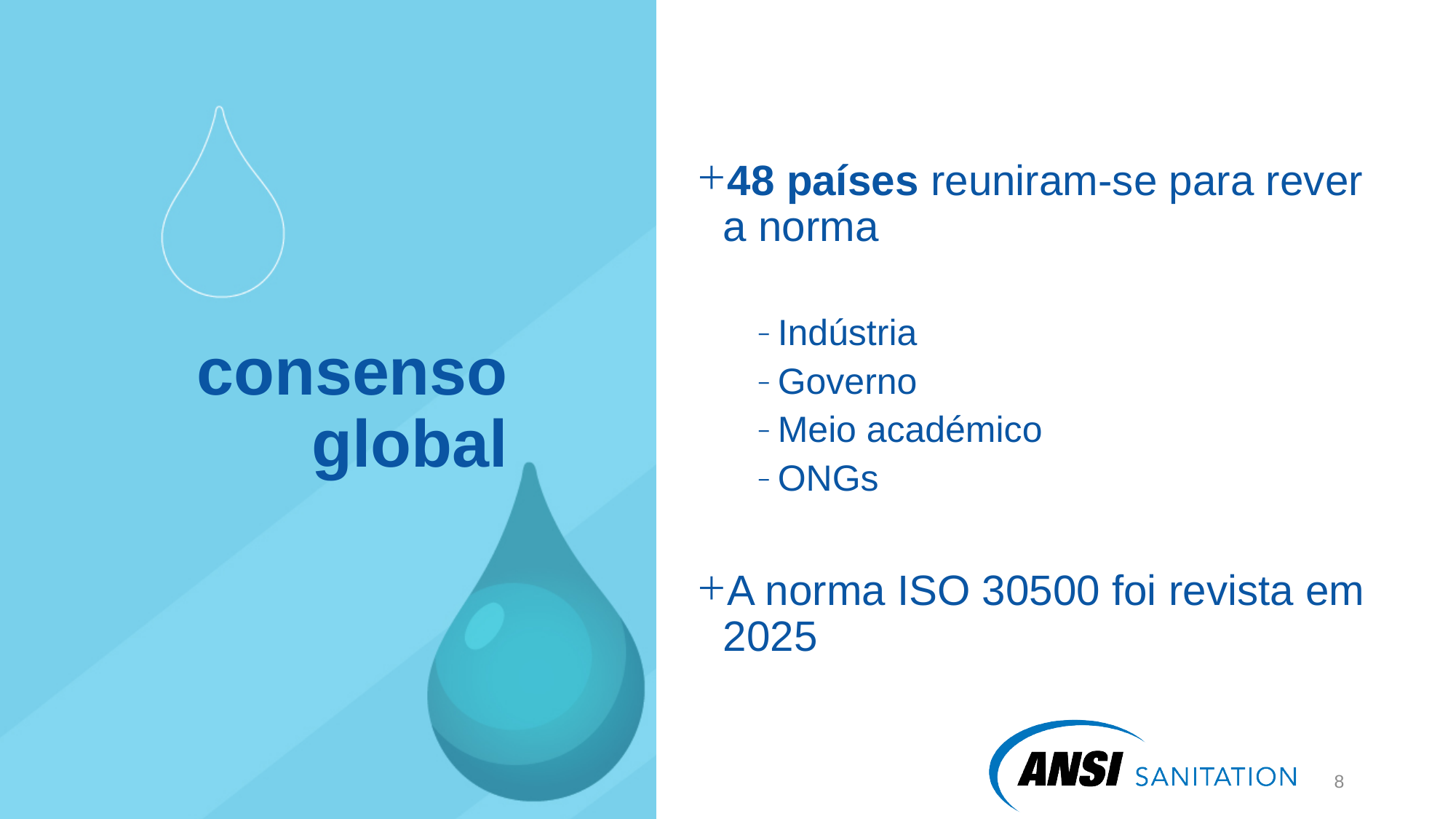

48 países reuniram-se para rever a norma

Indústria
Governo
Meio académico
ONGs

A norma ISO 30500 foi revista em 2025
# consenso global
8